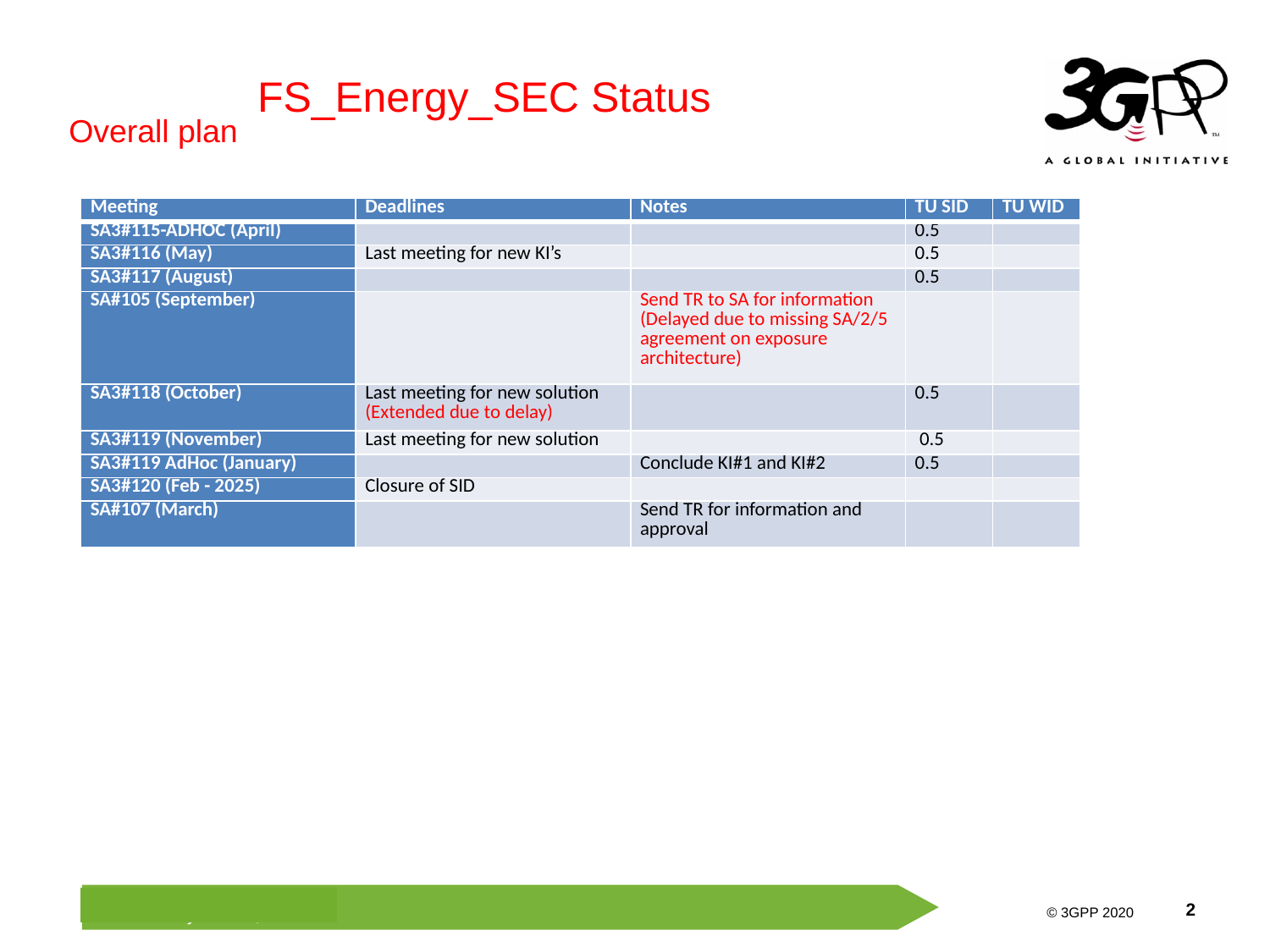

FS_Energy_SEC Status
Overall plan
| Meeting | Deadlines | Notes | TU SID | TU WID |
| --- | --- | --- | --- | --- |
| SA3#115-ADHOC (April) |  |  | 0.5 |  |
| SA3#116 (May) | Last meeting for new KI’s |  | 0.5 |  |
| SA3#117 (August) |  |  | 0.5 |  |
| SA#105 (September) |  | Send TR to SA for information (Delayed due to missing SA/2/5 agreement on exposure architecture) |  |  |
| SA3#118 (October) | Last meeting for new solution (Extended due to delay) |  | 0.5 |  |
| SA3#119 (November) | Last meeting for new solution |  | 0.5 |  |
| SA3#119 AdHoc (January) |  | Conclude KI#1 and KI#2 | 0.5 |  |
| SA3#120 (Feb - 2025) | Closure of SID |  |  |  |
| SA#107 (March) |  | Send TR for information and approval |  |  |